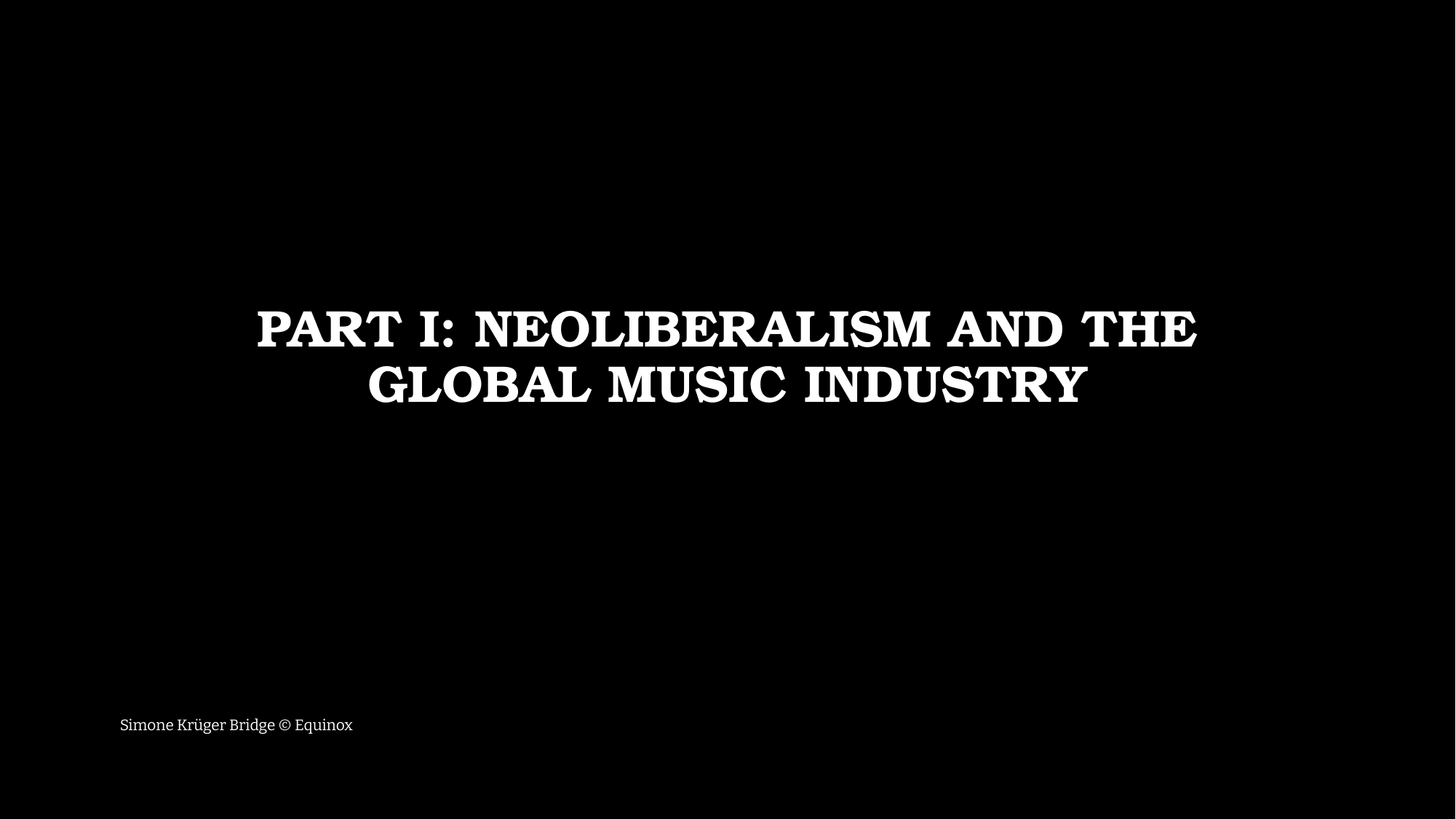

# Part i: neoliberalism and the global music industry

Simone Krüger Bridge © Equinox